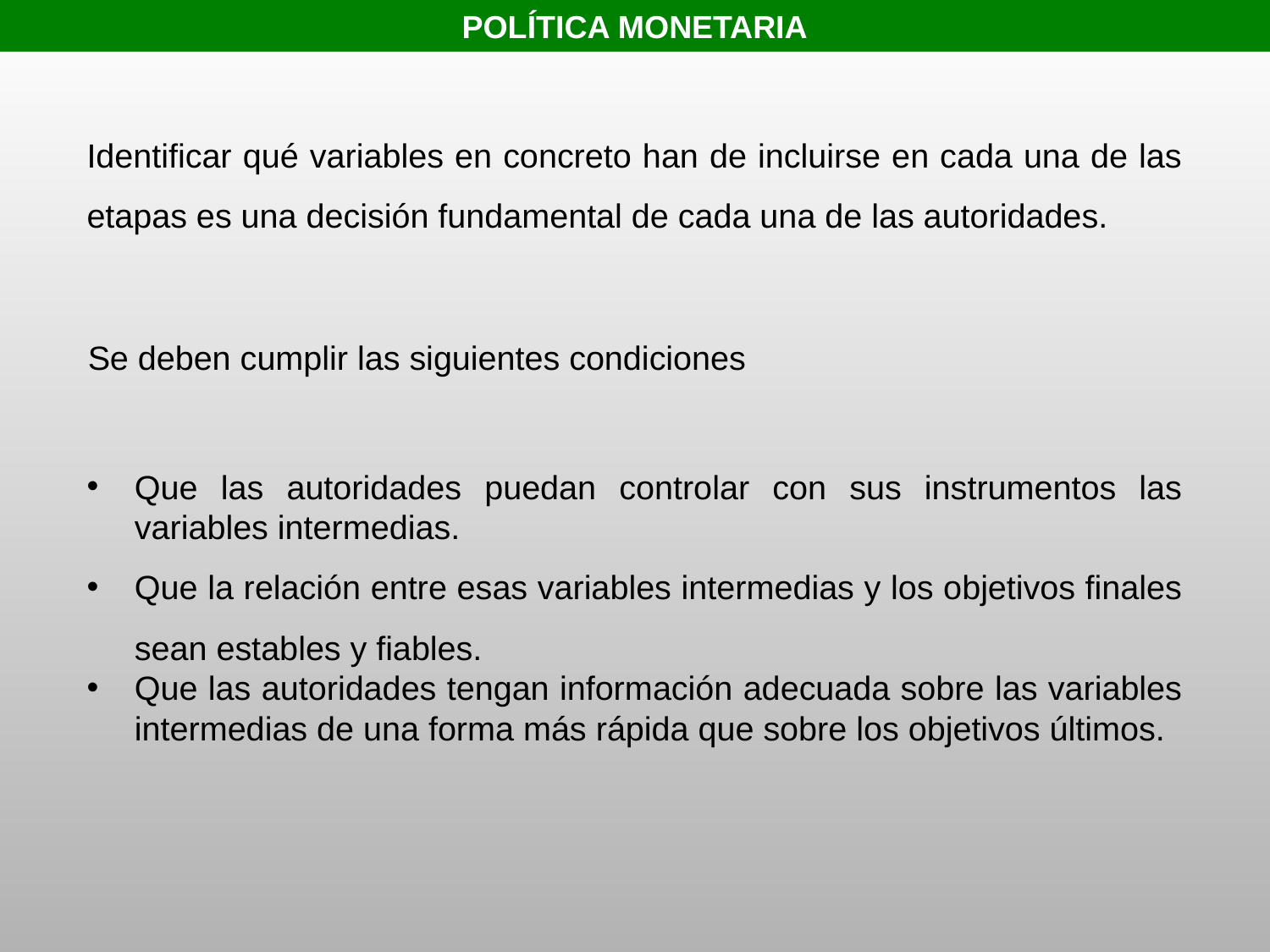

POLÍTICA MONETARIA
Identificar qué variables en concreto han de incluirse en cada una de las etapas es una decisión fundamental de cada una de las autoridades.
Se deben cumplir las siguientes condiciones
Que las autoridades puedan controlar con sus instrumentos las variables intermedias.
Que la relación entre esas variables intermedias y los objetivos finales sean estables y fiables.
Que las autoridades tengan información adecuada sobre las variables intermedias de una forma más rápida que sobre los objetivos últimos.